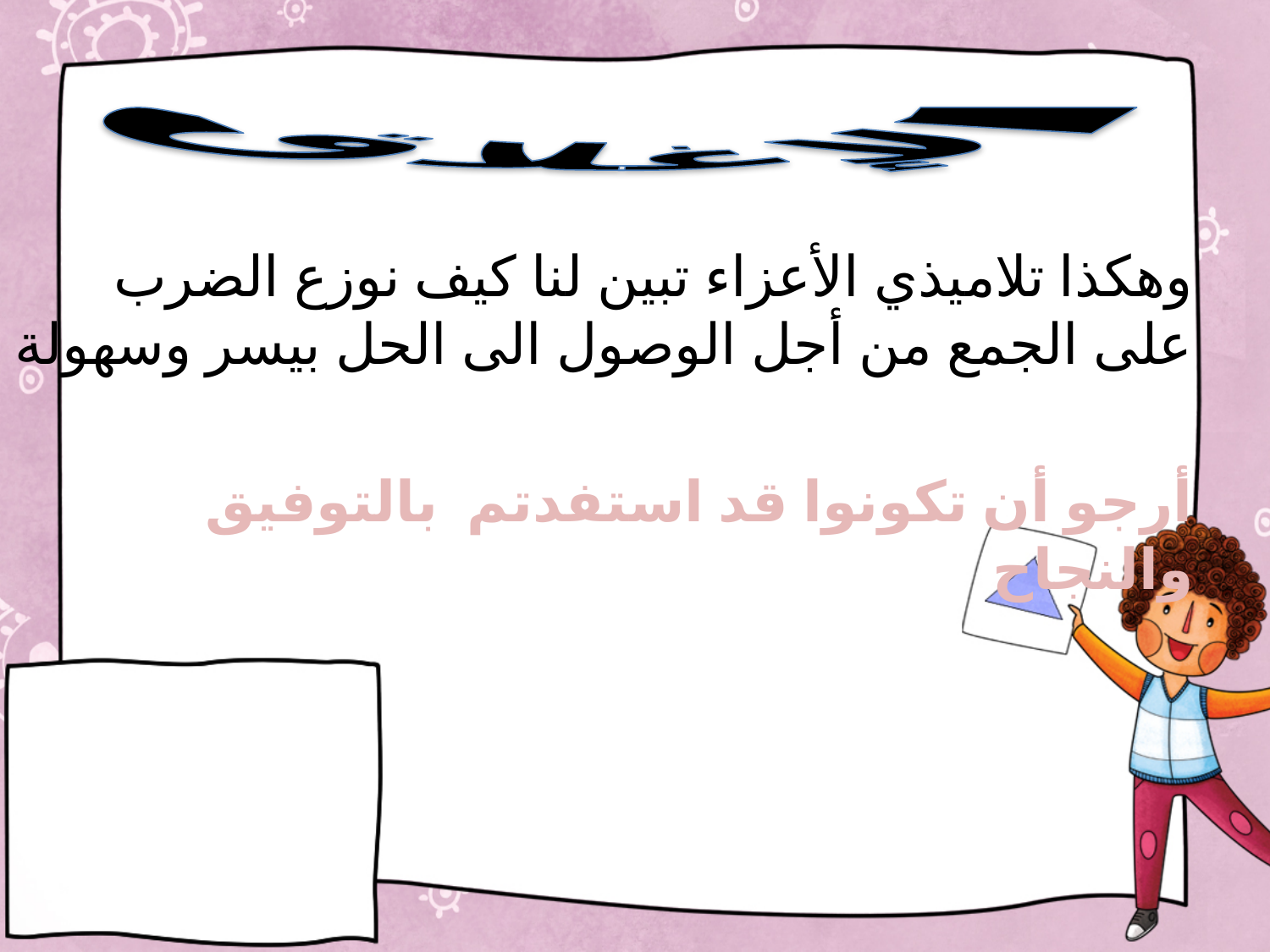

الإغلاق
#

وهكذا تلاميذي الأعزاء تبين لنا كيف نوزع الضرب على الجمع من أجل الوصول الى الحل بيسر وسهولة

         أرجو أن تكونوا قد استفدتم  بالتوفيق والنجاح